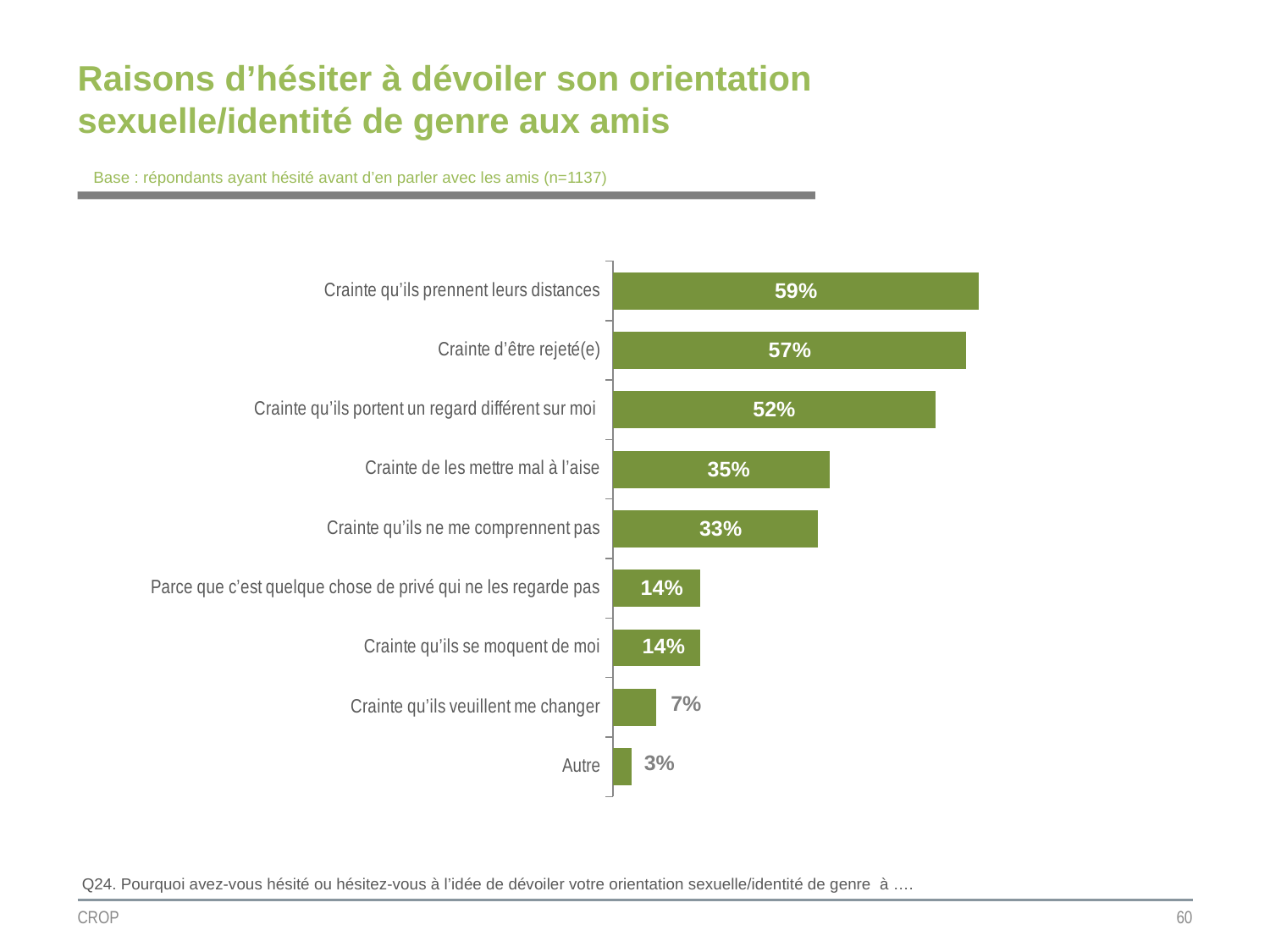

# Raisons d’hésiter à dévoiler son orientation sexuelle/identité de genre aux amis
Base : répondants ayant hésité avant d’en parler avec les amis (n=1137)

### Chart

| Category | Colonne2 |
|---|---|
| Crainte qu’ils prennent leurs distances | 0.59 |
| Crainte d’être rejeté(e) | 0.57 |
| Crainte qu’ils portent un regard différent sur moi  | 0.52 |
| Crainte de les mettre mal à l’aise | 0.35 |
| Crainte qu’ils ne me comprennent pas | 0.33 |
| Parce que c’est quelque chose de privé qui ne les regarde pas | 0.14 |
| Crainte qu’ils se moquent de moi | 0.14 |
| Crainte qu’ils veuillent me changer | 0.07 |
| Autre | 0.03 |
Q24. Pourquoi avez-vous hésité ou hésitez-vous à l’idée de dévoiler votre orientation sexuelle/identité de genre  à ….
CROP
60